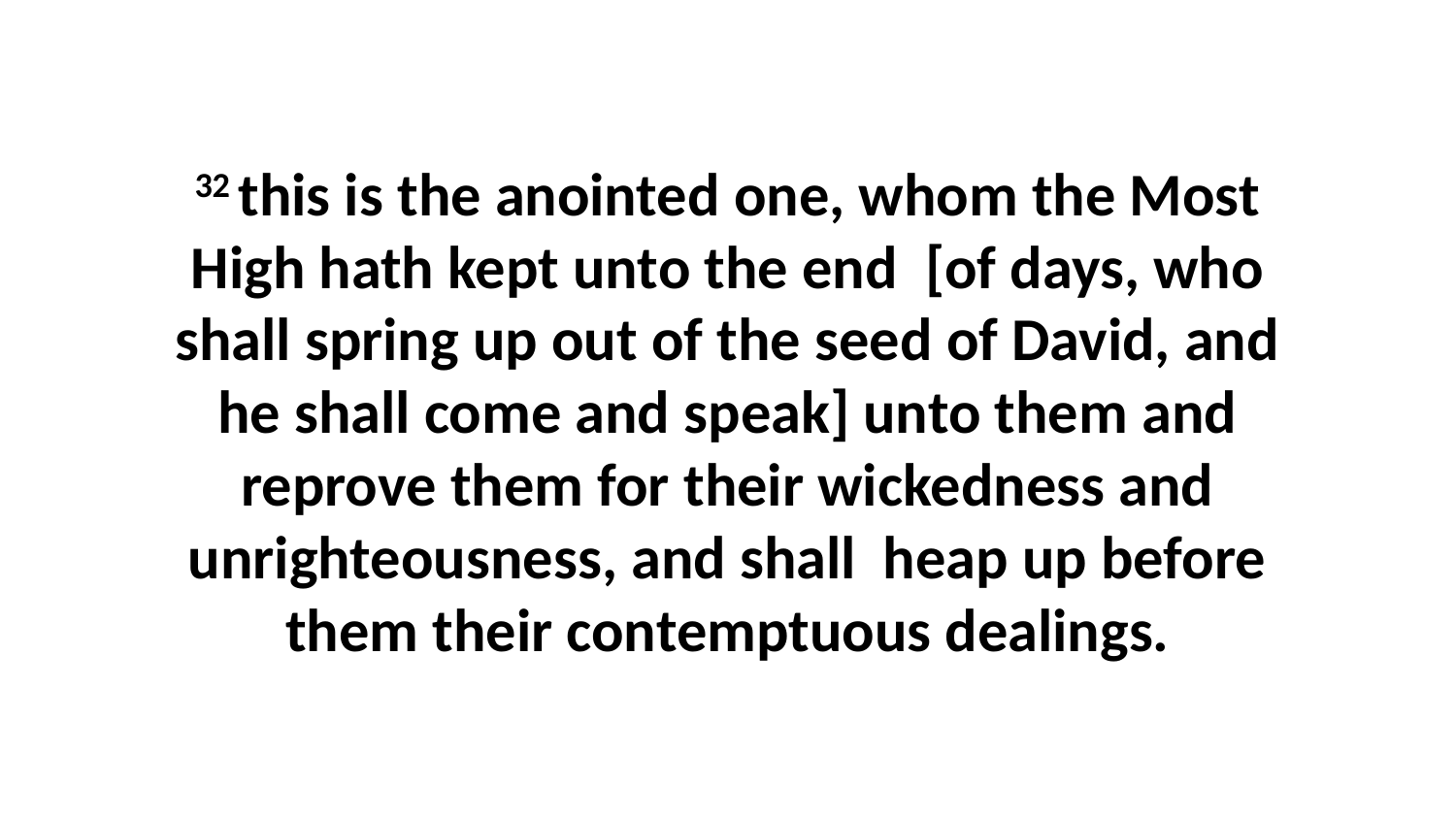

32 this is the anointed one, whom the Most High hath kept unto the end  [of days, who shall spring up out of the seed of David, and he shall come and speak] unto them and reprove them for their wickedness and unrighteousness, and shall  heap up before them their contemptuous dealings.